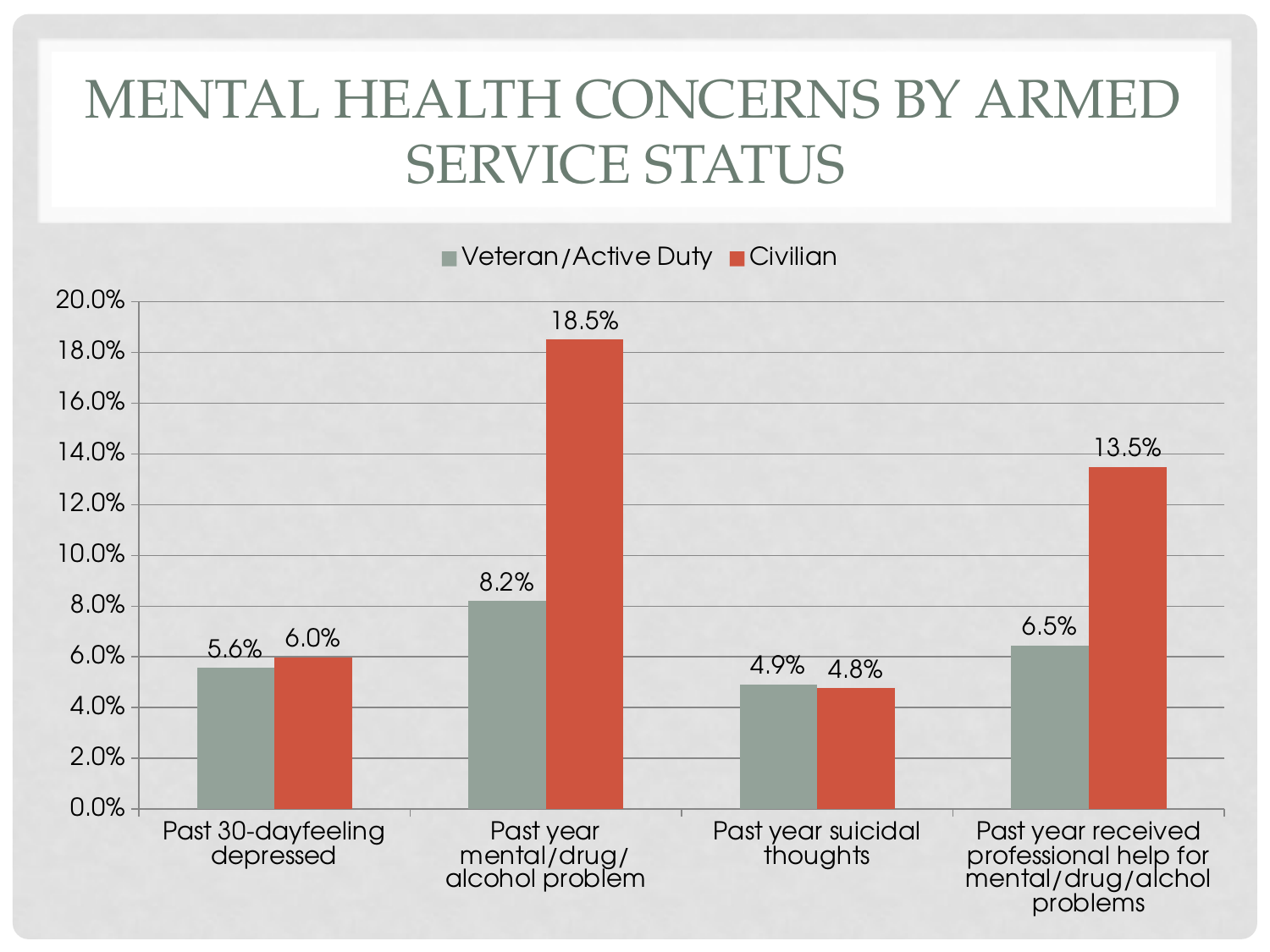

# Mental Health concerns by Armed Service Status

### Chart

| Category | Veteran/Active Duty | Civilian |
|---|---|---|
| Past 30-dayfeeling depressed | 0.0556 | 0.0598 |
| Past year mental/drug/alcohol problem | 0.082 | 0.185 |
| Past year suicidal thoughts | 0.0492 | 0.0476 |
| Past year received professional help for mental/drug/alchol problems | 0.0645 | 0.1348 |